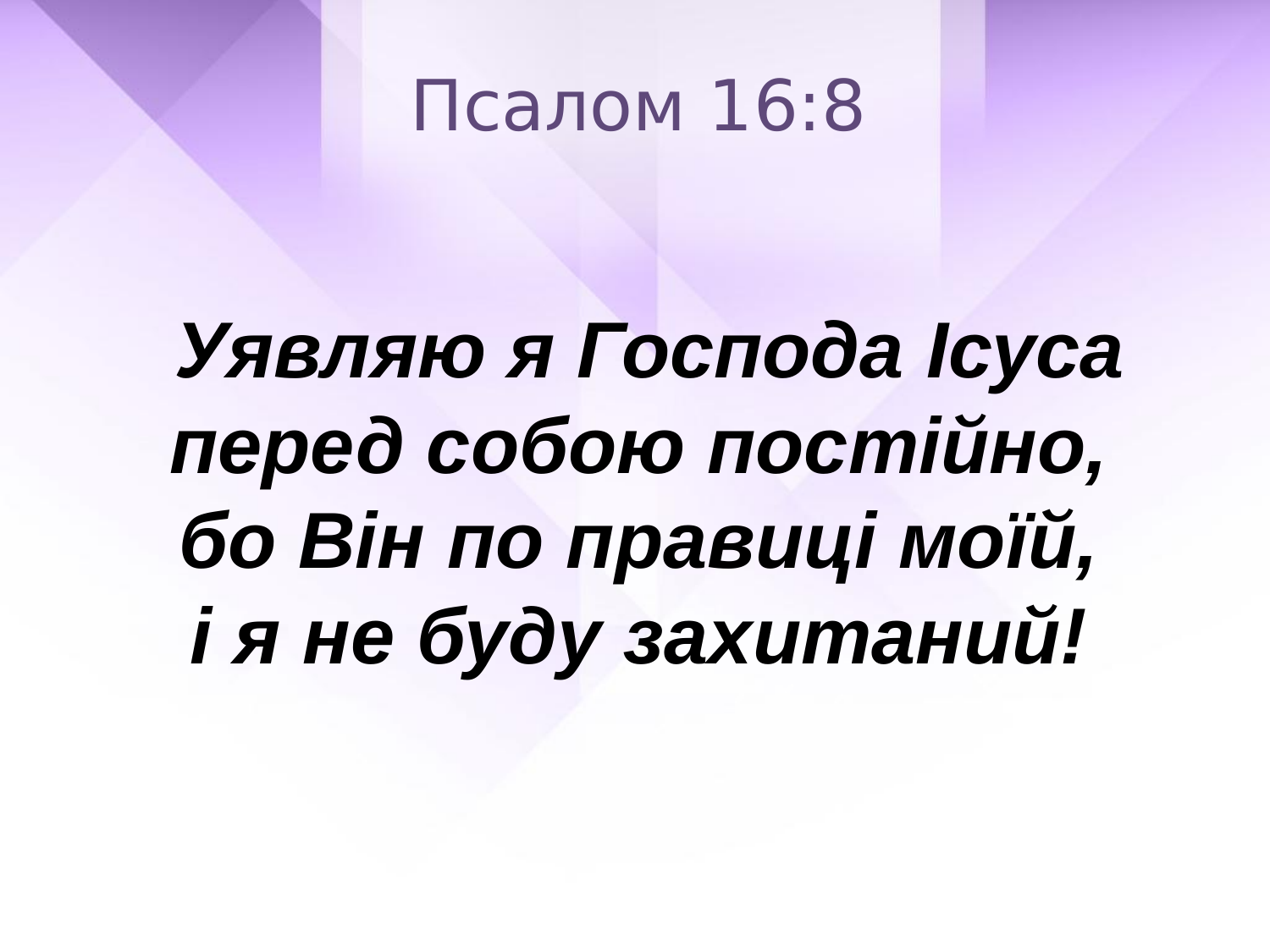

Псалом 16:8

Уявляю я Господа Ісуса
перед собою постійно,
бо Він по правиці моїй,
і я не буду захитаний!